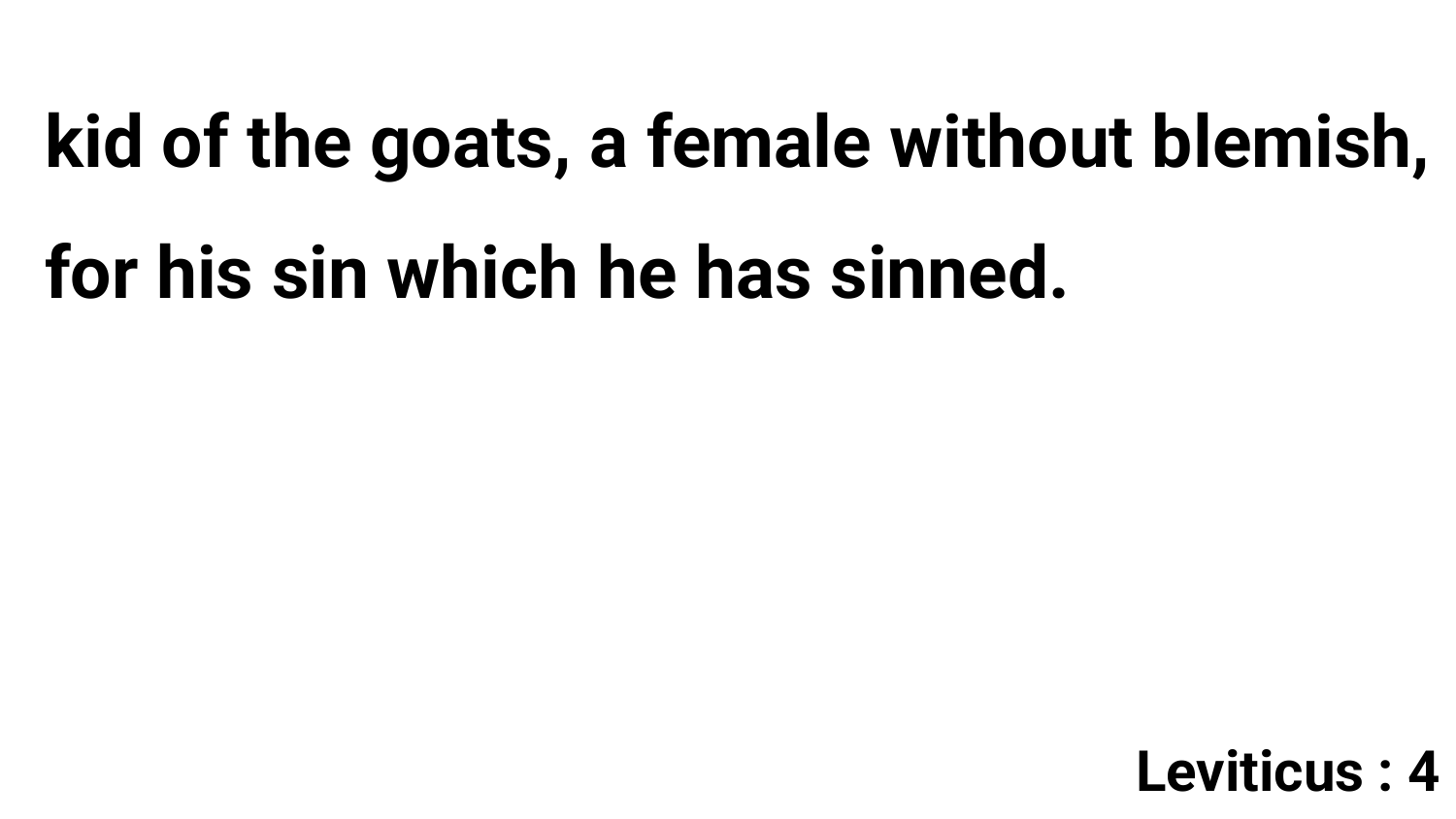

kid of the goats, a female without blemish, for his sin which he has sinned.
Leviticus : 4